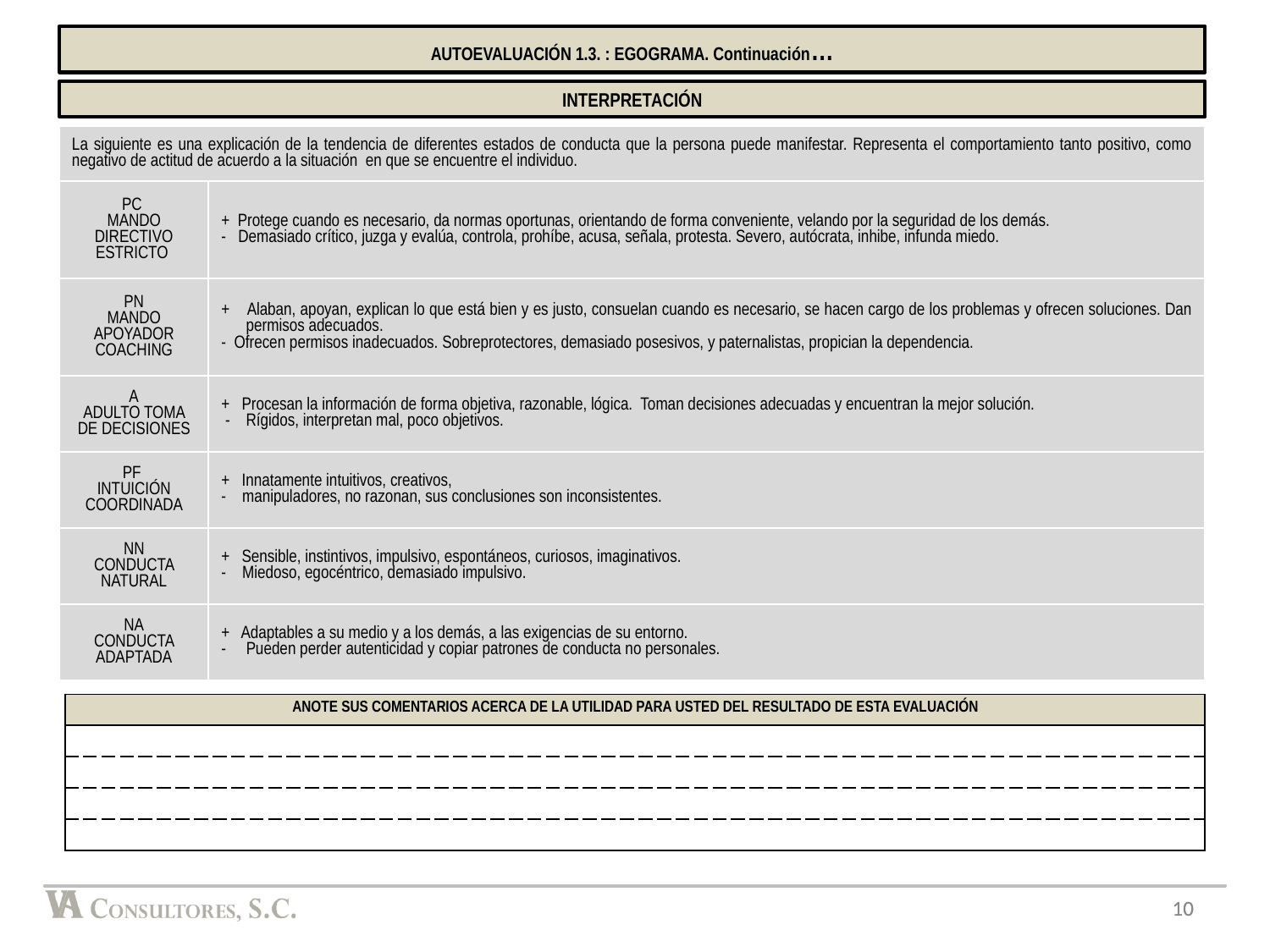

AUTOEVALUACIÓN 1.3. : EGOGRAMA. Continuación…
INTERPRETACIÓN
| La siguiente es una explicación de la tendencia de diferentes estados de conducta que la persona puede manifestar. Representa el comportamiento tanto positivo, como negativo de actitud de acuerdo a la situación en que se encuentre el individuo. |  |
| --- | --- |
| PC MANDO DIRECTIVO ESTRICTO | + Protege cuando es necesario, da normas oportunas, orientando de forma conveniente, velando por la seguridad de los demás. - Demasiado crítico, juzga y evalúa, controla, prohíbe, acusa, señala, protesta. Severo, autócrata, inhibe, infunda miedo. |
| PN MANDO APOYADOR COACHING | + Alaban, apoyan, explican lo que está bien y es justo, consuelan cuando es necesario, se hacen cargo de los problemas y ofrecen soluciones. Dan permisos adecuados. - Ofrecen permisos inadecuados. Sobreprotectores, demasiado posesivos, y paternalistas, propician la dependencia. |
| A ADULTO TOMA DE DECISIONES | + Procesan la información de forma objetiva, razonable, lógica. Toman decisiones adecuadas y encuentran la mejor solución. - Rígidos, interpretan mal, poco objetivos. |
| PF INTUICIÓN COORDINADA | + Innatamente intuitivos, creativos, - manipuladores, no razonan, sus conclusiones son inconsistentes. |
| NN CONDUCTA NATURAL | + Sensible, instintivos, impulsivo, espontáneos, curiosos, imaginativos. - Miedoso, egocéntrico, demasiado impulsivo. |
| NA CONDUCTA ADAPTADA | + Adaptables a su medio y a los demás, a las exigencias de su entorno. - Pueden perder autenticidad y copiar patrones de conducta no personales. |
| ANOTE SUS COMENTARIOS ACERCA DE LA UTILIDAD PARA USTED DEL RESULTADO DE ESTA EVALUACIÓN |
| --- |
|  |
|  |
|  |
|  |
10